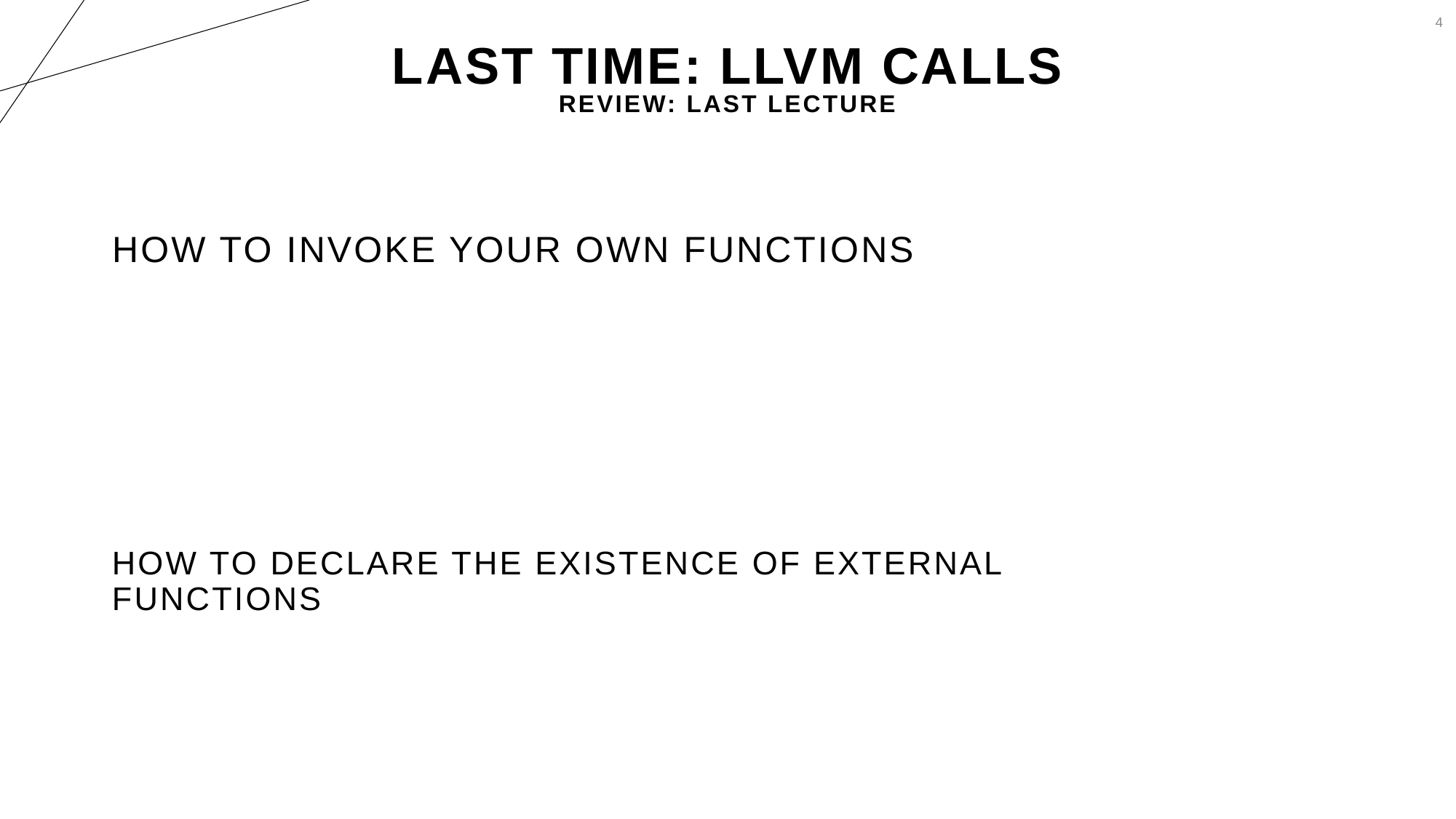

4
# Last Time: LLVM CAlls
Review: Last Lecture
How to invoke your own functions
How to declare the existence of external functions